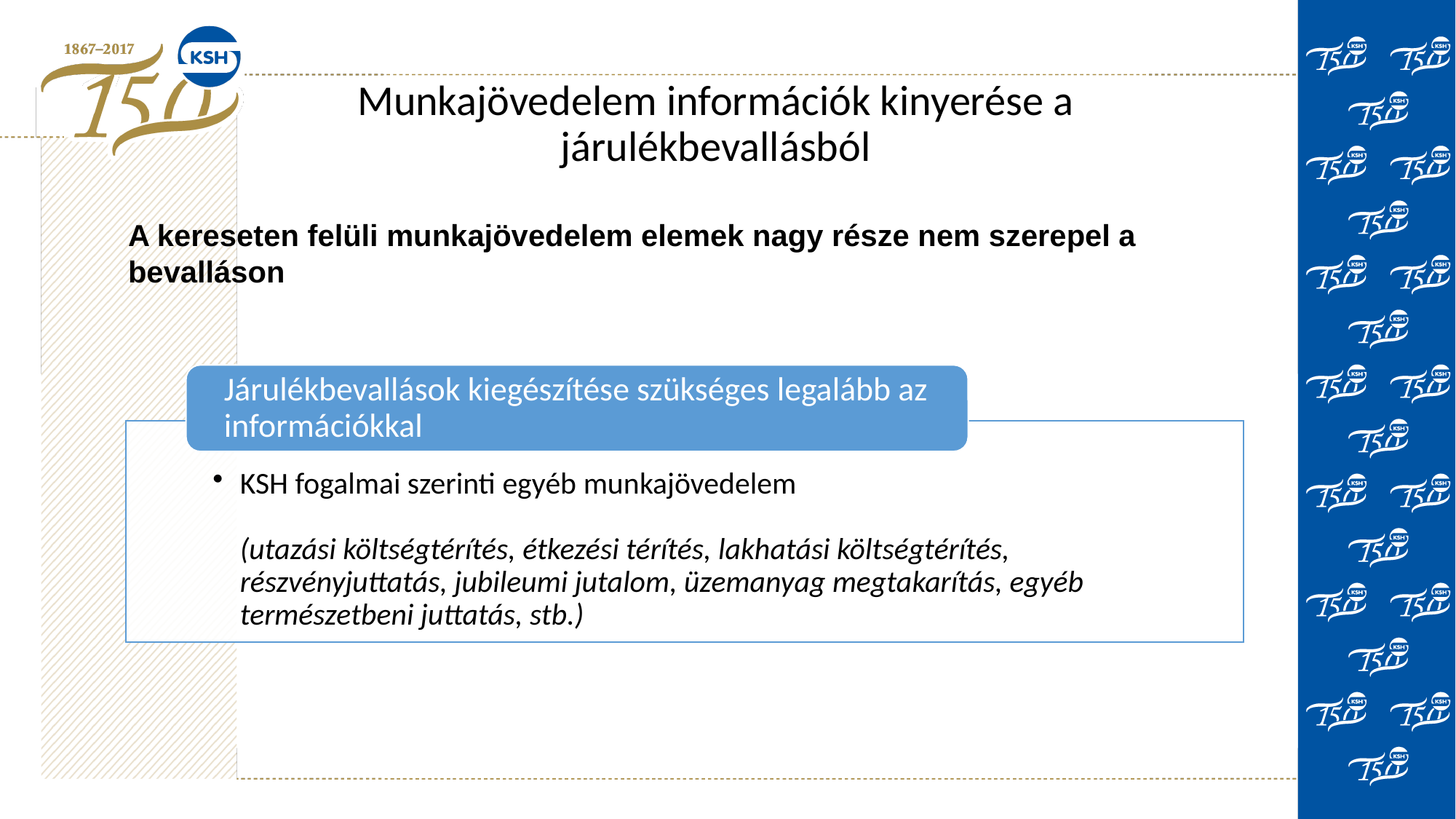

# Munkajövedelem információk kinyerése a járulékbevallásból
A kereseten felüli munkajövedelem elemek nagy része nem szerepel a bevalláson
KSH fogalmai szerinti egyéb munkajövedelem
(utazási költségtérítés, étkezési térítés, lakhatási költségtérítés, részvényjuttatás, jubileumi jutalom, üzemanyag megtakarítás, egyéb természetbeni juttatás, stb.)
Járulékbevallások kiegészítése szükséges legalább az információkkal